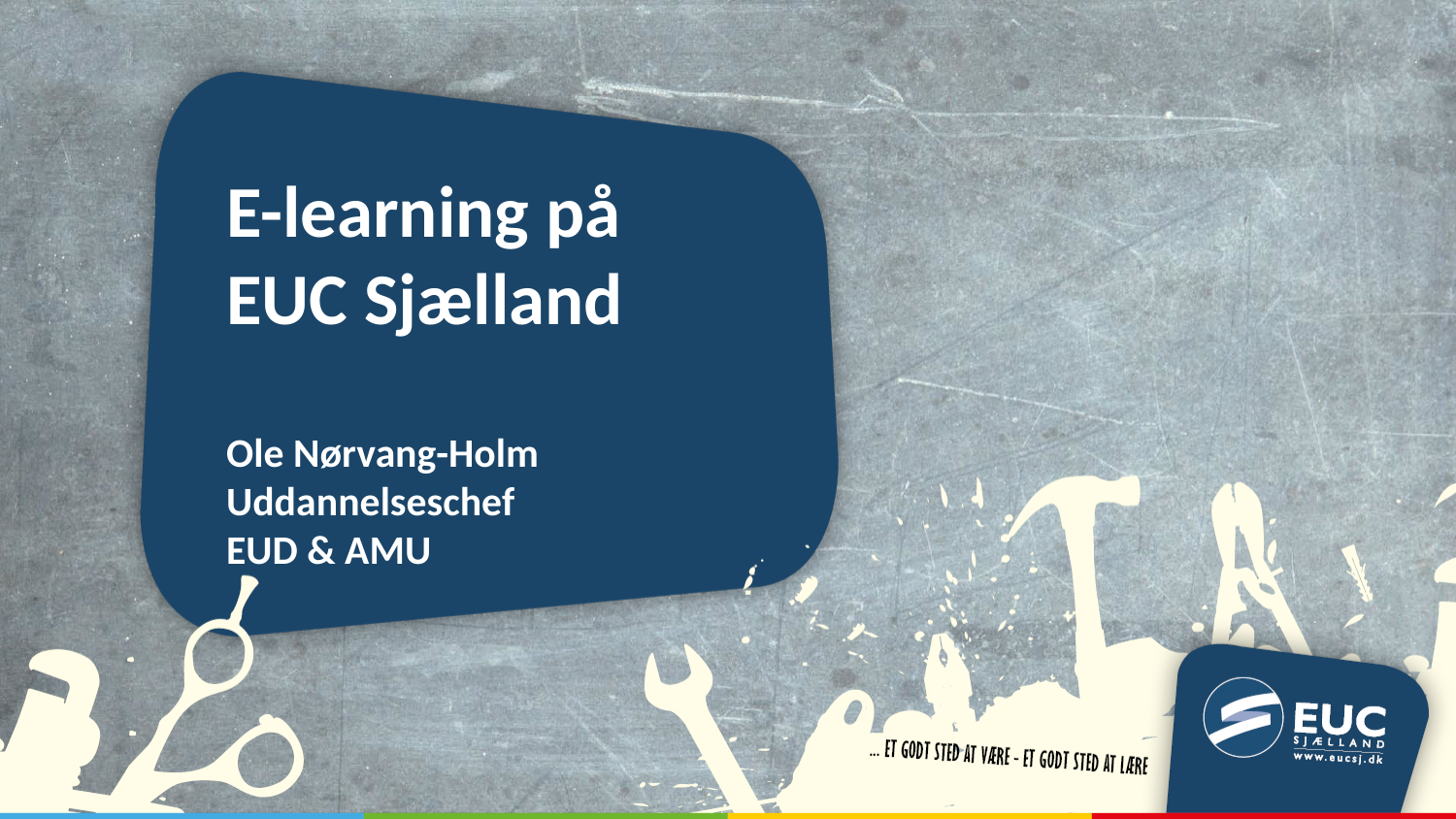

# E-learning på EUC Sjælland Ole Nørvang-Holm Uddannelseschef EUD & AMU